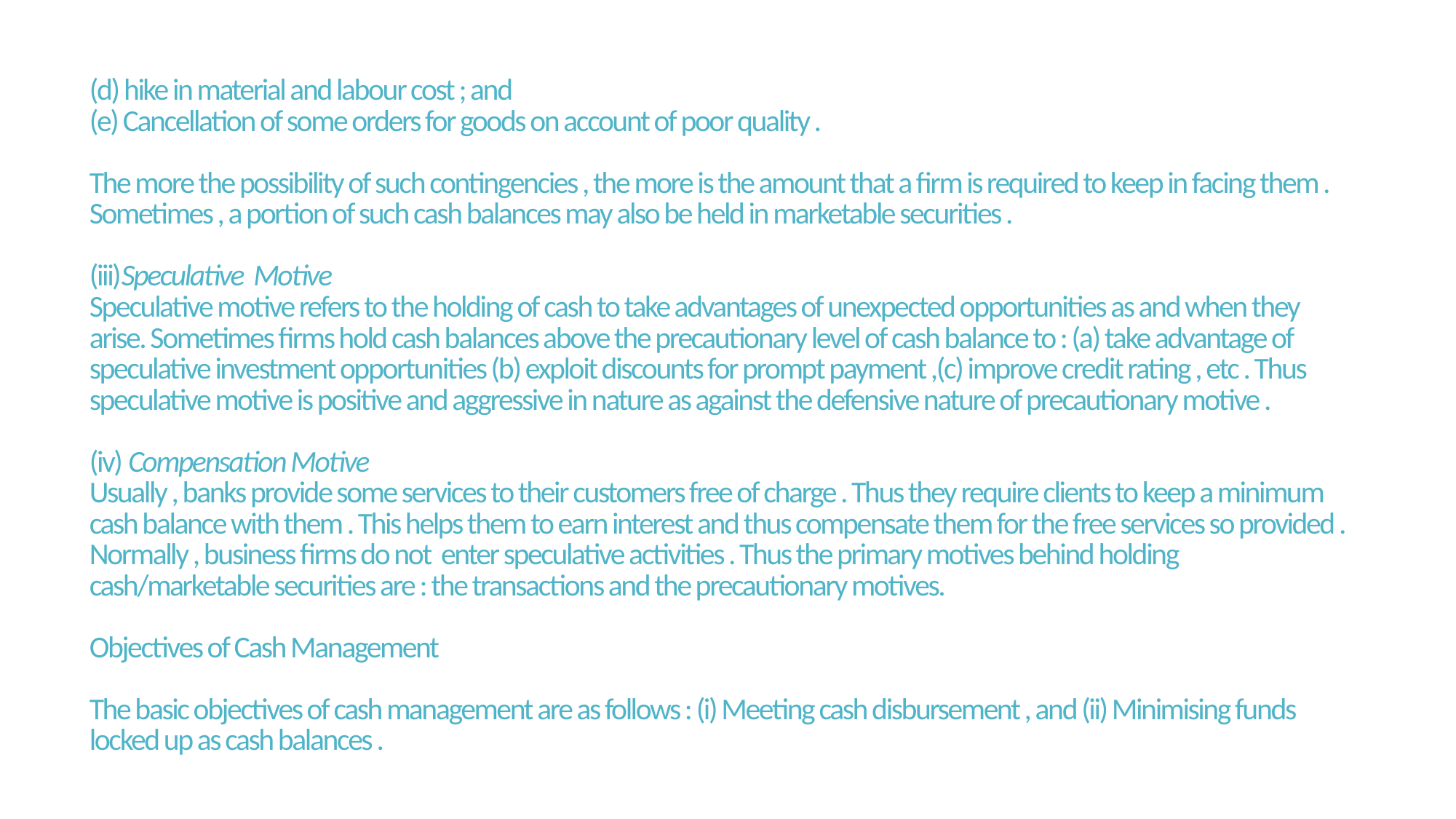

# (d) hike in material and labour cost ; and (e) Cancellation of some orders for goods on account of poor quality . The more the possibility of such contingencies , the more is the amount that a firm is required to keep in facing them . Sometimes , a portion of such cash balances may also be held in marketable securities . (iii)Speculative  Motive Speculative motive refers to the holding of cash to take advantages of unexpected opportunities as and when they arise. Sometimes firms hold cash balances above the precautionary level of cash balance to : (a) take advantage of speculative investment opportunities (b) exploit discounts for prompt payment ,(c) improve credit rating , etc . Thus speculative motive is positive and aggressive in nature as against the defensive nature of precautionary motive . (iv) Compensation Motive Usually , banks provide some services to their customers free of charge . Thus they require clients to keep a minimum cash balance with them . This helps them to earn interest and thus compensate them for the free services so provided . Normally , business firms do not  enter speculative activities . Thus the primary motives behind holding cash/marketable securities are : the transactions and the precautionary motives. Objectives of Cash Management The basic objectives of cash management are as follows : (i) Meeting cash disbursement , and (ii) Minimising funds locked up as cash balances .